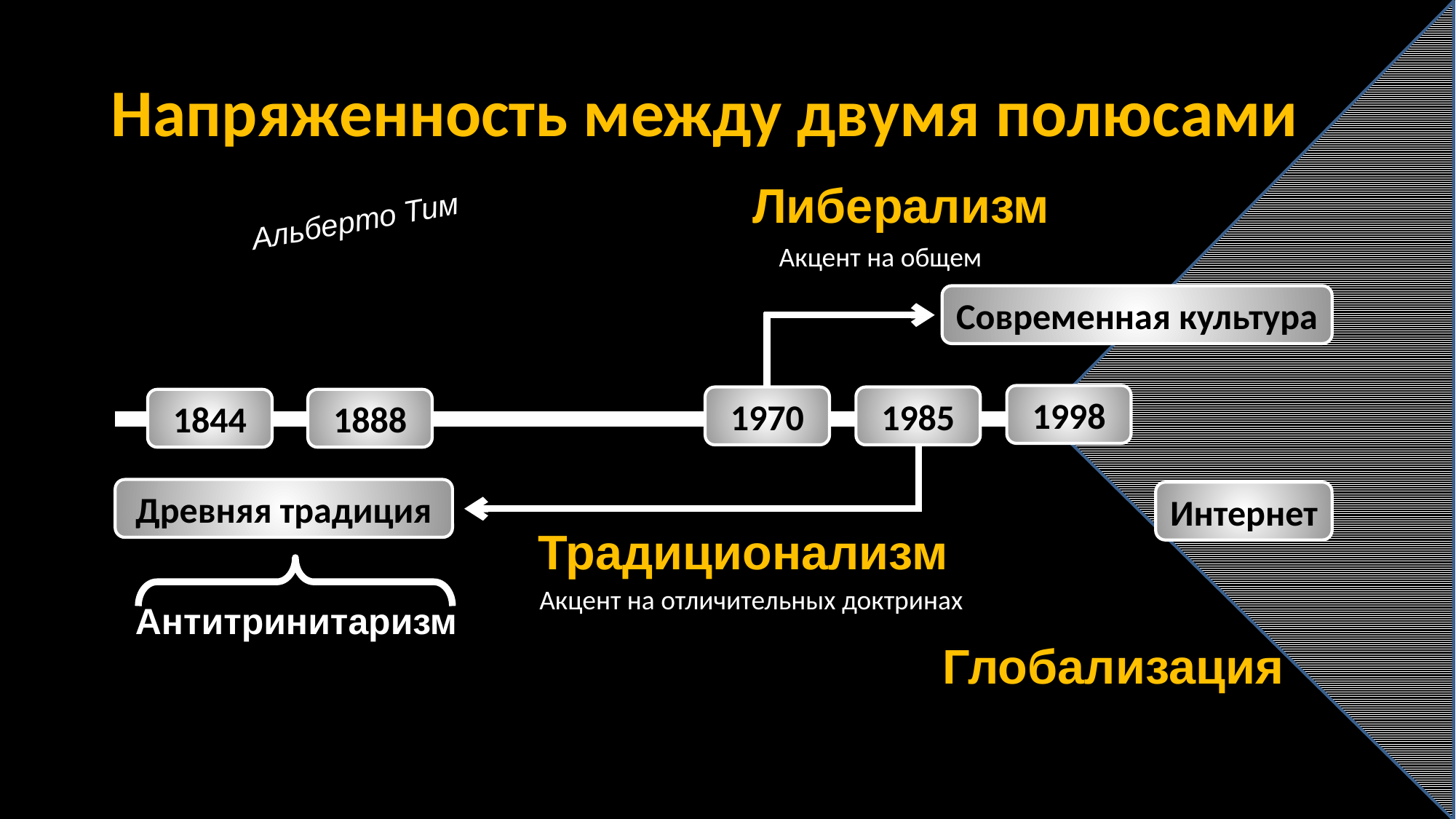

Напряженность между двумя полюсами
Либерализм
Альберто Тим

Акцент на общем
Современная культура
1998
1970
1985
1844
1888

Древняя традиция
Интернет
Традиционализм
Акцент на отличительных доктринах
Антитринитаризм
Глобализация